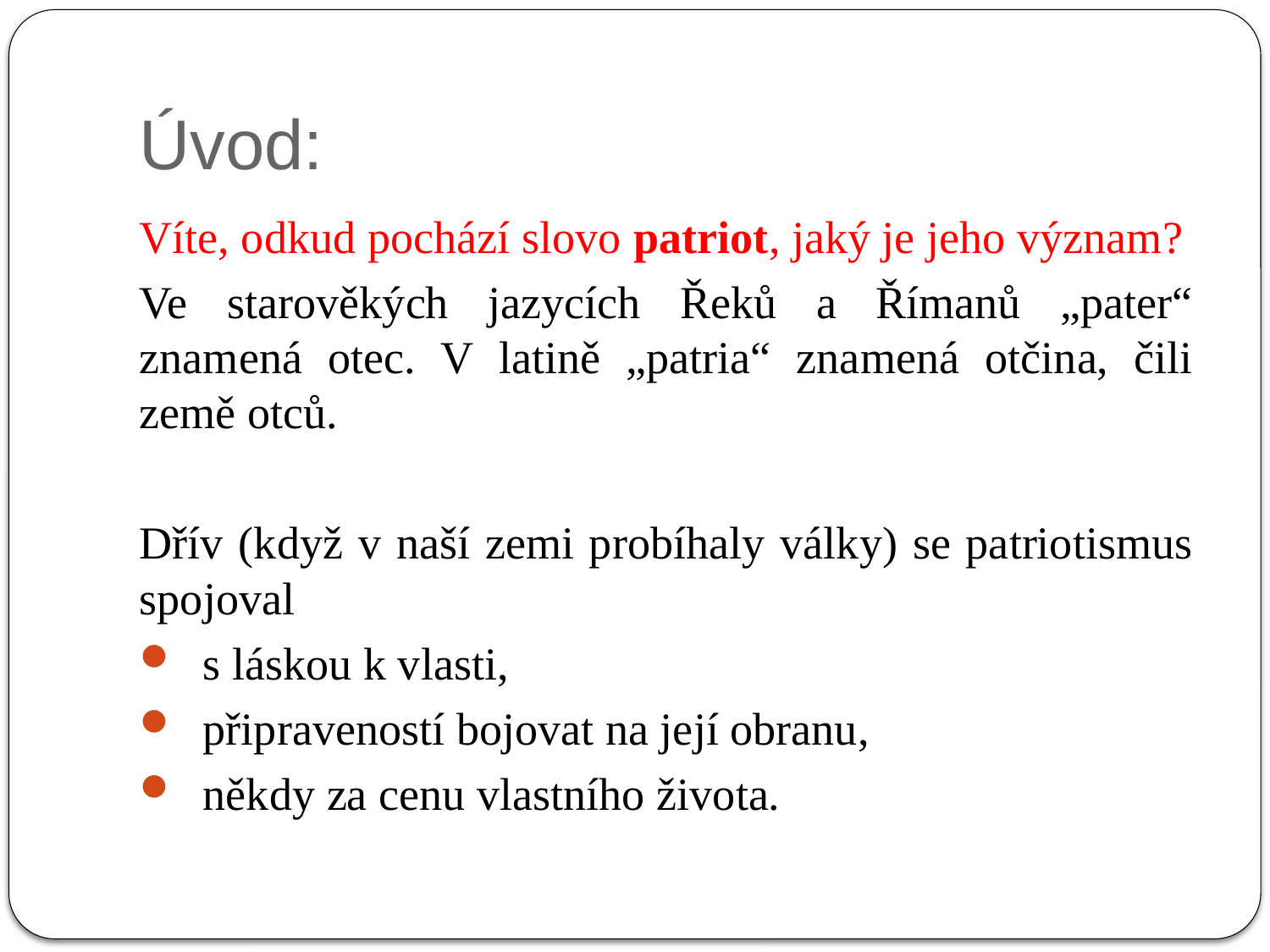

# Úvod:
Víte, odkud pochází slovo patriot, jaký je jeho význam?
Ve starověkých jazycích Řeků a Římanů „pater“ znamená otec. V latině „patria“ znamená otčina, čili země otců.

Dřív (když v naší zemi probíhaly války) se patriotismus spojoval
s láskou k vlasti,
připraveností bojovat na její obranu,
někdy za cenu vlastního života.